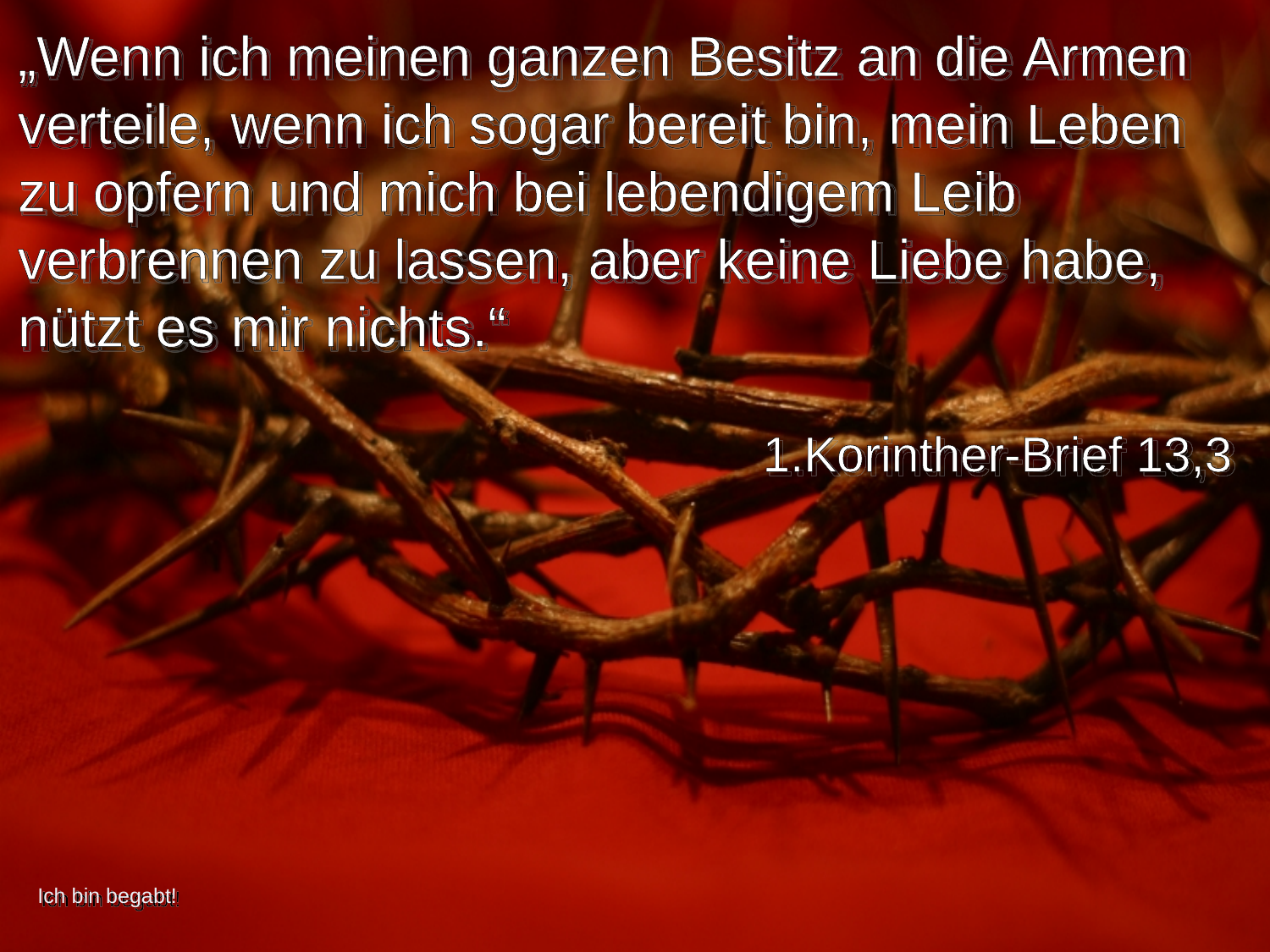

# „Wenn ich meinen ganzen Besitz an die Armen verteile, wenn ich sogar bereit bin, mein Leben zu opfern und mich bei lebendigem Leib verbrennen zu lassen, aber keine Liebe habe, nützt es mir nichts.“
1.Korinther-Brief 13,3
Ich bin begabt!